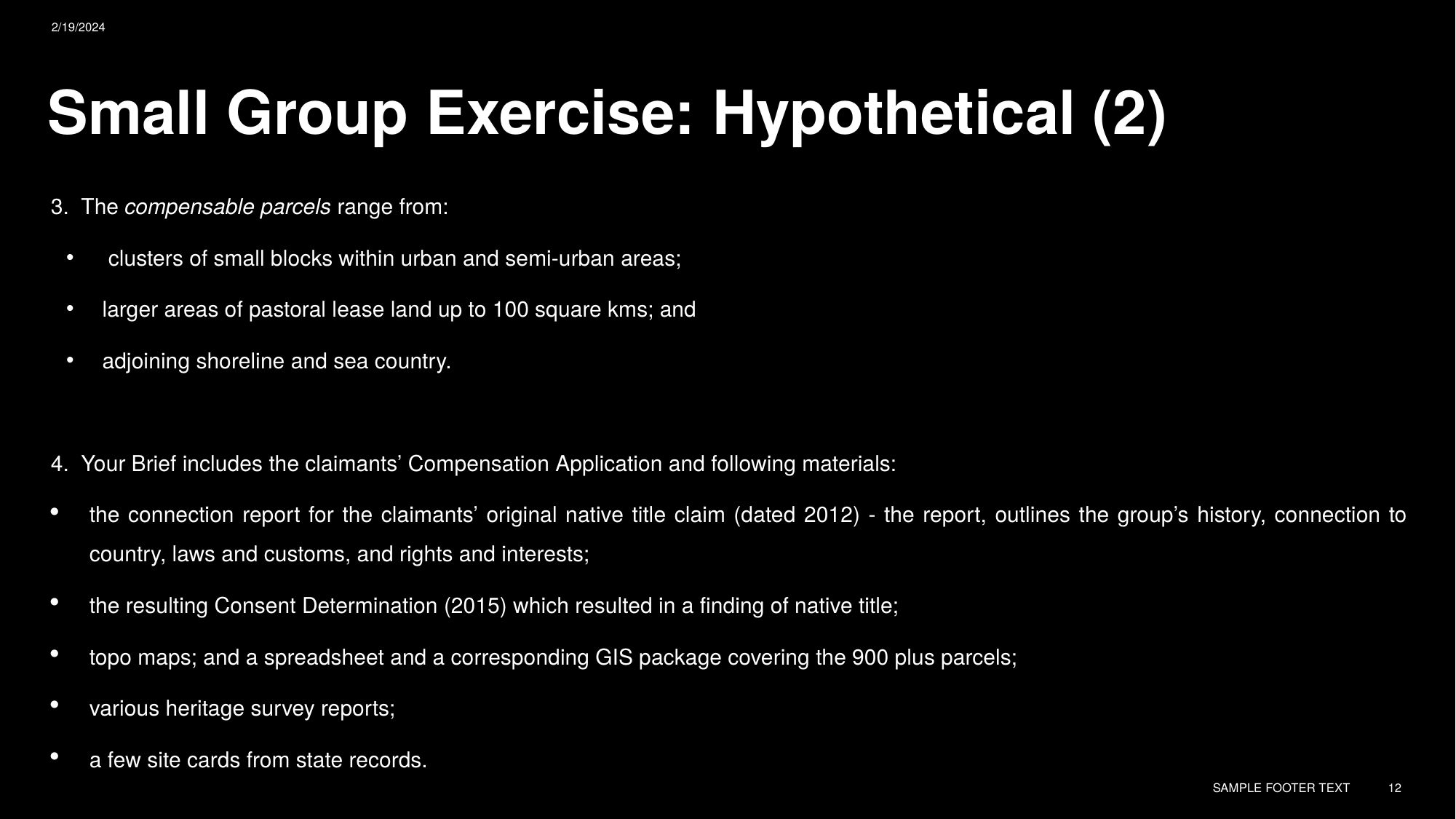

2/19/2024
# Small Group Exercise: Hypothetical (2)
3.  The compensable parcels range from:
 clusters of small blocks within urban and semi-urban areas;
larger areas of pastoral lease land up to 100 square kms; and
adjoining shoreline and sea country.

4.  Your Brief includes the claimants’ Compensation Application and following materials:
the connection report for the claimants’ original native title claim (dated 2012) - the report, outlines the group’s history, connection to country, laws and customs, and rights and interests;
the resulting Consent Determination (2015) which resulted in a finding of native title;
topo maps; and a spreadsheet and a corresponding GIS package covering the 900 plus parcels;
various heritage survey reports;
a few site cards from state records.

Sample Footer Text
12